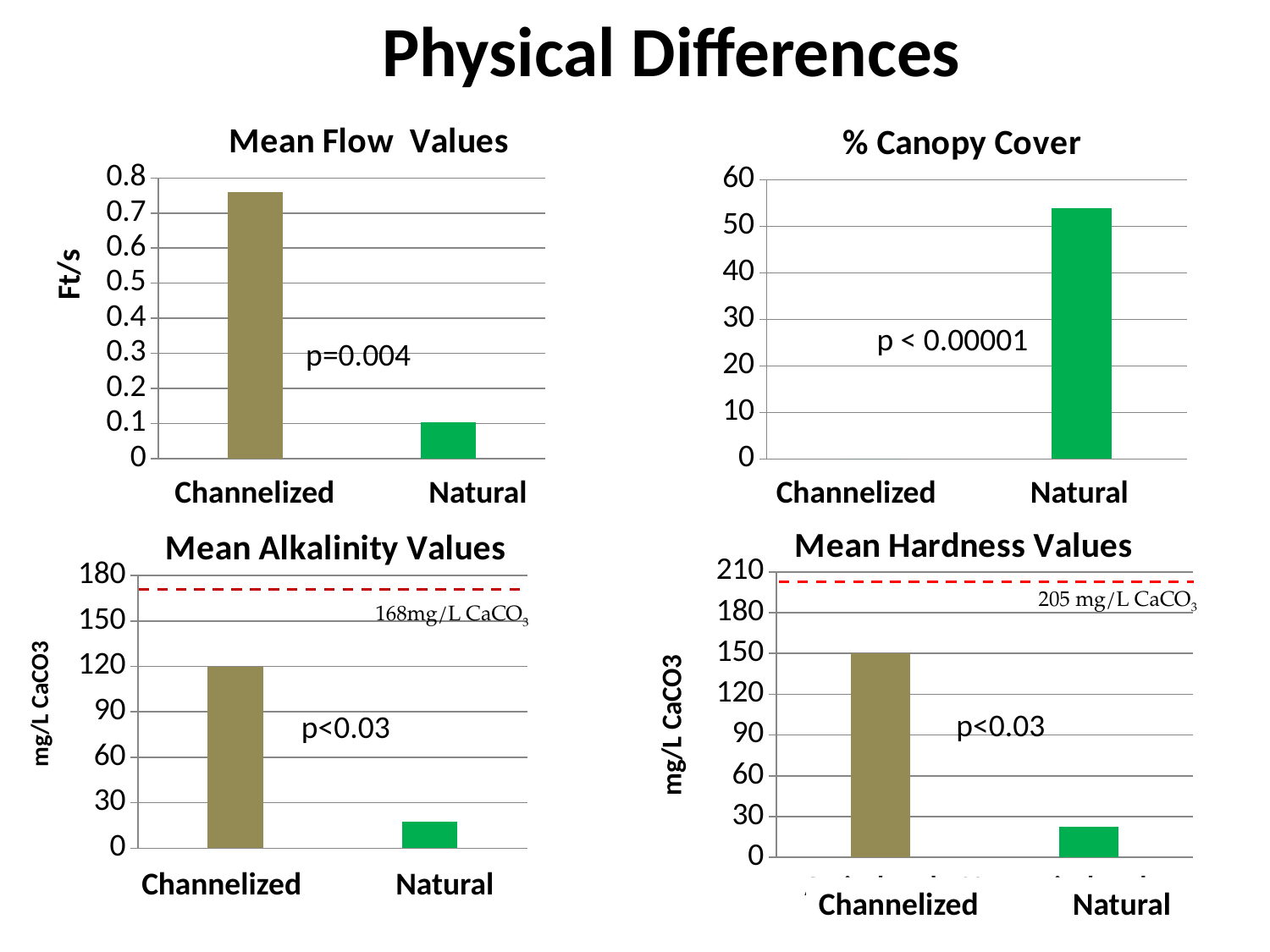

Physical Differences

### Chart: Mean Flow  Values

| Category | Flow |
|---|---|
| Channel | 0.7604285714285763 |
| Natural | 0.10400000000000002 |

### Chart: % Canopy Cover

| Category | % cover |
|---|---|
| Channel | 0.0 |
| Natural | 53.93272727272727 |
p < 0.00001
p=0.004
Channelized	Natural
Channelized	Natural

### Chart: Mean Alkalinity Values

| Category | Alkalinity |
|---|---|
| Channel | 119.62878787878742 |
| Natural | 17.375 |

### Chart: Mean Hardness Values

| Category | Hardness |
|---|---|
| Channel | 150.15151515151513 |
| Natural | 22.291666666666664 |
205 mg/L CaCO3
168mg/L CaCO3
p<0.03
p<0.03
Channelized	Natural
Channelized	Natural